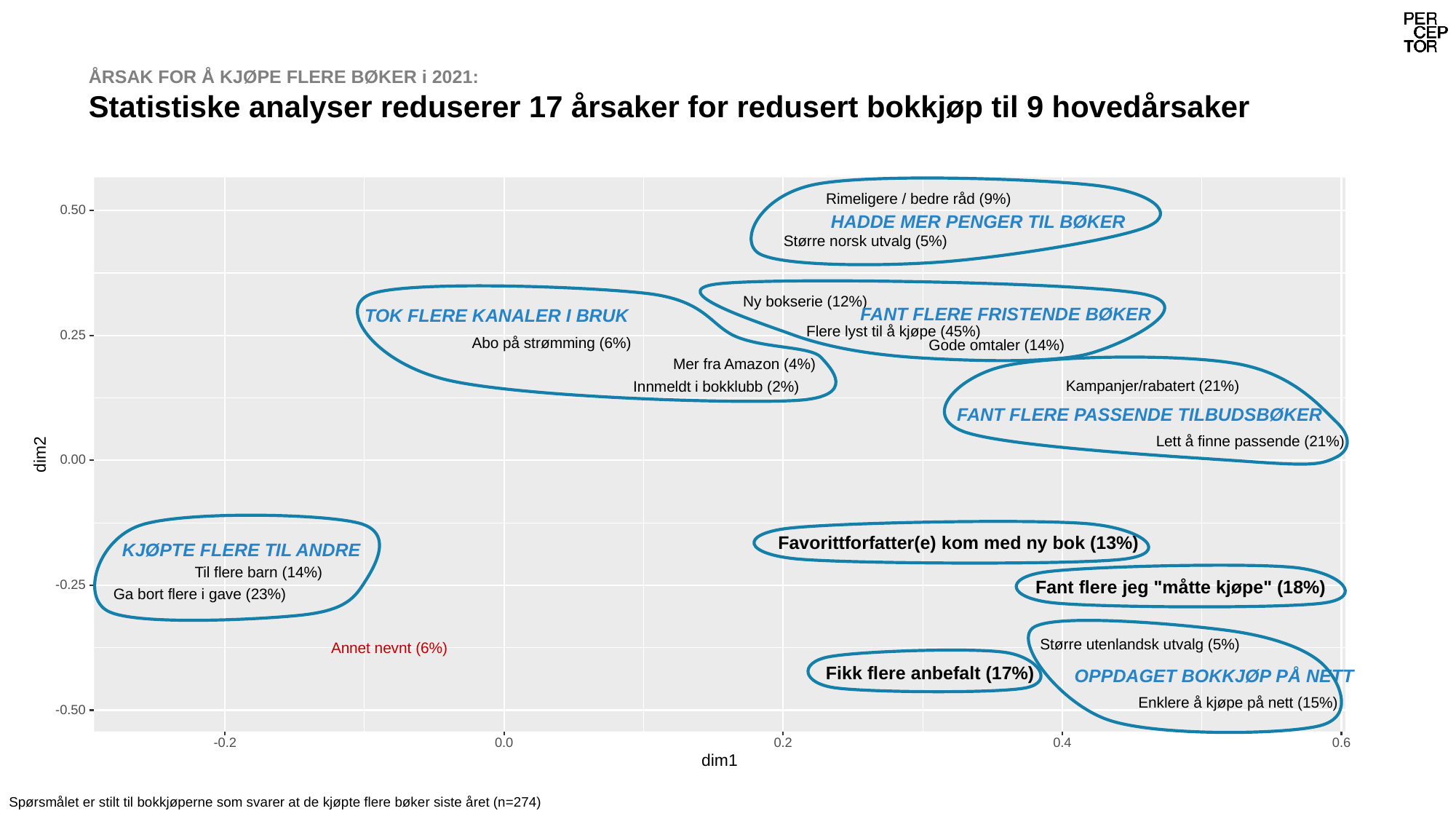

# ÅRSAK FOR Å KJØPE FLERE BØKER i 2021: Statistiske analyser reduserer 17 årsaker for redusert bokkjøp til 9 hovedårsaker

Rimeligere / bedre råd (9%)
0.50

Større norsk utvalg (5%)

Ny bokserie (12%)
Flere lyst til å kjøpe (45%)
0.25

Abo på strømming (6%)
Gode omtaler (14%)
Mer fra Amazon (4%)
Kampanjer/rabatert (21%)
Innmeldt i bokklubb (2%)

Lett å finne passende (21%)
dim2
0.00

Favorittforfatter(e) kom med ny bok (13%)
Til flere barn (14%)
-0.25
Fant flere jeg "måtte kjøpe" (18%)

Ga bort flere i gave (23%)
Større utenlandsk utvalg (5%)

Fikk flere anbefalt (17%)
Enklere å kjøpe på nett (15%)
-0.50

-0.2
0.0
0.2
0.4
0.6
dim1

HADDE MER PENGER TIL BØKER

FANT FLERE FRISTENDE BØKER
TOK FLERE KANALER I BRUK

FANT FLERE PASSENDE TILBUDSBØKER

KJØPTE FLERE TIL ANDRE

Annet nevnt (6%)

OPPDAGET BOKKJØP PÅ NETT
Spørsmålet er stilt til bokkjøperne som svarer at de kjøpte flere bøker siste året (n=274)